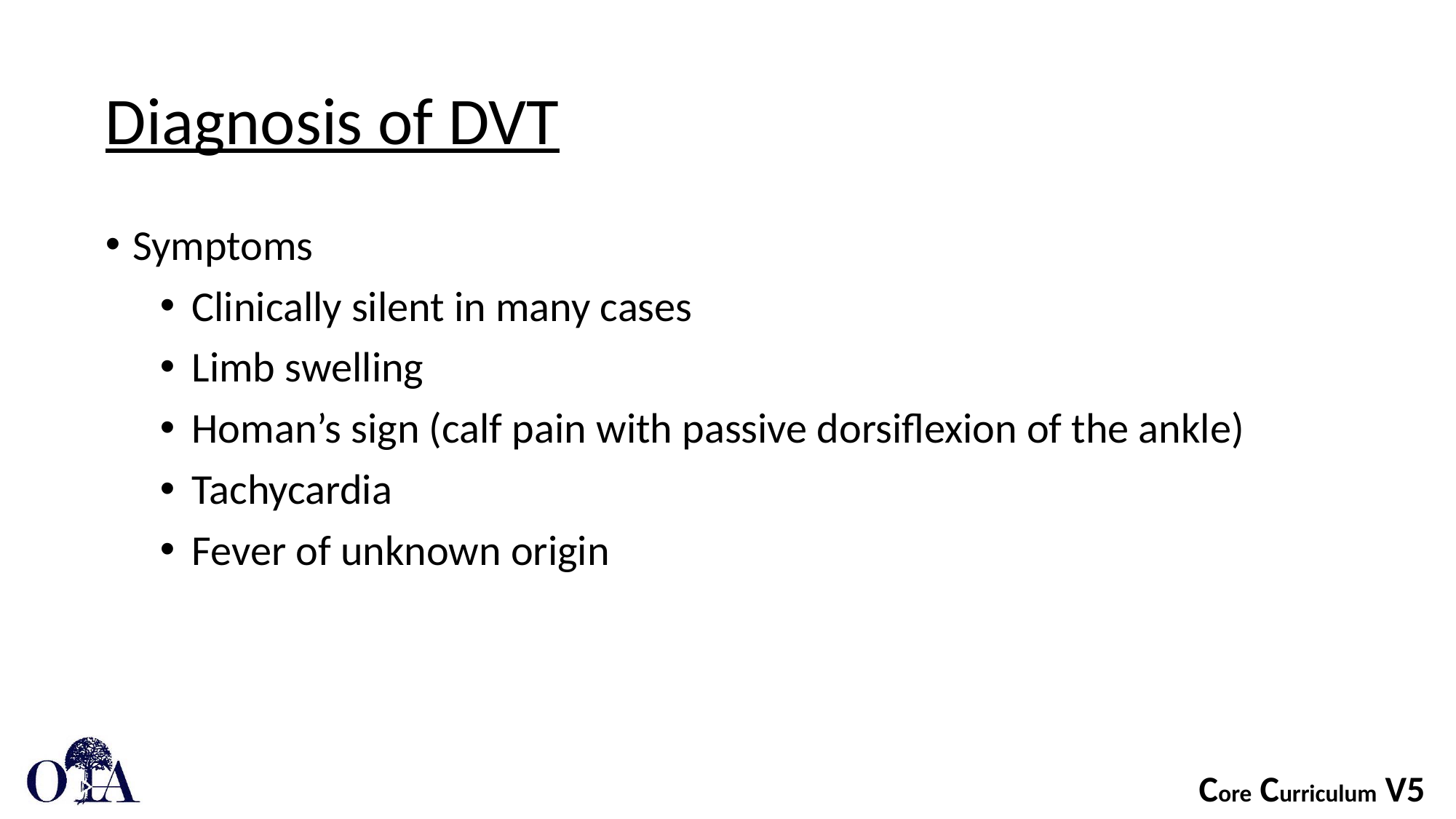

# Diagnosis of DVT
Symptoms
Clinically silent in many cases
Limb swelling
Homan’s sign (calf pain with passive dorsiflexion of the ankle)
Tachycardia
Fever of unknown origin